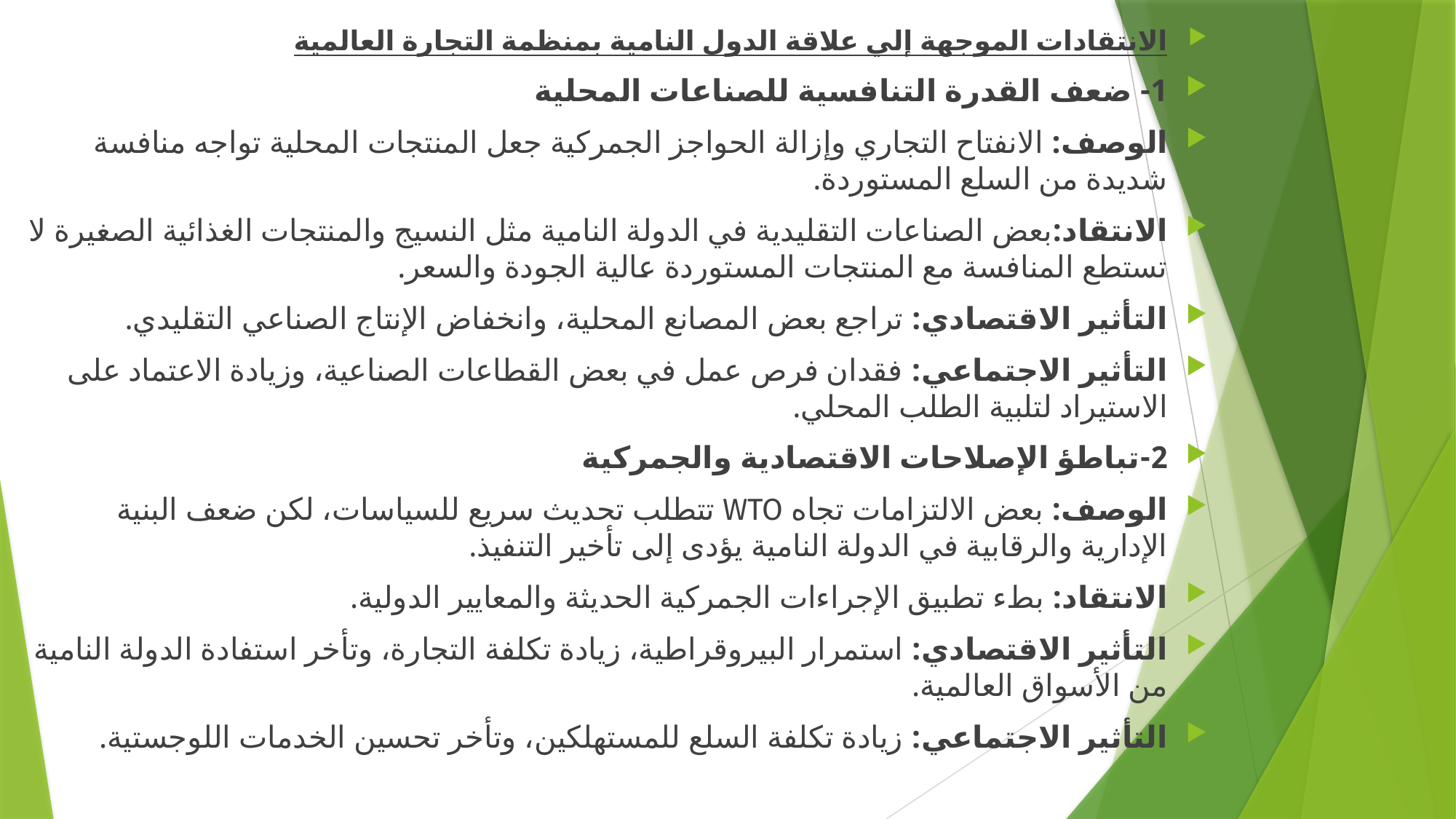

الانتقادات الموجهة إلي علاقة الدول النامية بمنظمة التجارة العالمية
1- ضعف القدرة التنافسية للصناعات المحلية
الوصف: الانفتاح التجاري وإزالة الحواجز الجمركية جعل المنتجات المحلية تواجه منافسة شديدة من السلع المستوردة.
الانتقاد:بعض الصناعات التقليدية في الدولة النامية مثل النسيج والمنتجات الغذائية الصغيرة لا تستطع المنافسة مع المنتجات المستوردة عالية الجودة والسعر.
التأثير الاقتصادي: تراجع بعض المصانع المحلية، وانخفاض الإنتاج الصناعي التقليدي.
التأثير الاجتماعي: فقدان فرص عمل في بعض القطاعات الصناعية، وزيادة الاعتماد على الاستيراد لتلبية الطلب المحلي.
2-تباطؤ الإصلاحات الاقتصادية والجمركية
الوصف: بعض الالتزامات تجاه WTO تتطلب تحديث سريع للسياسات، لكن ضعف البنية الإدارية والرقابية في الدولة النامية يؤدى إلى تأخير التنفيذ.
الانتقاد: بطء تطبيق الإجراءات الجمركية الحديثة والمعايير الدولية.
التأثير الاقتصادي: استمرار البيروقراطية، زيادة تكلفة التجارة، وتأخر استفادة الدولة النامية  من الأسواق العالمية.
التأثير الاجتماعي: زيادة تكلفة السلع للمستهلكين، وتأخر تحسين الخدمات اللوجستية.